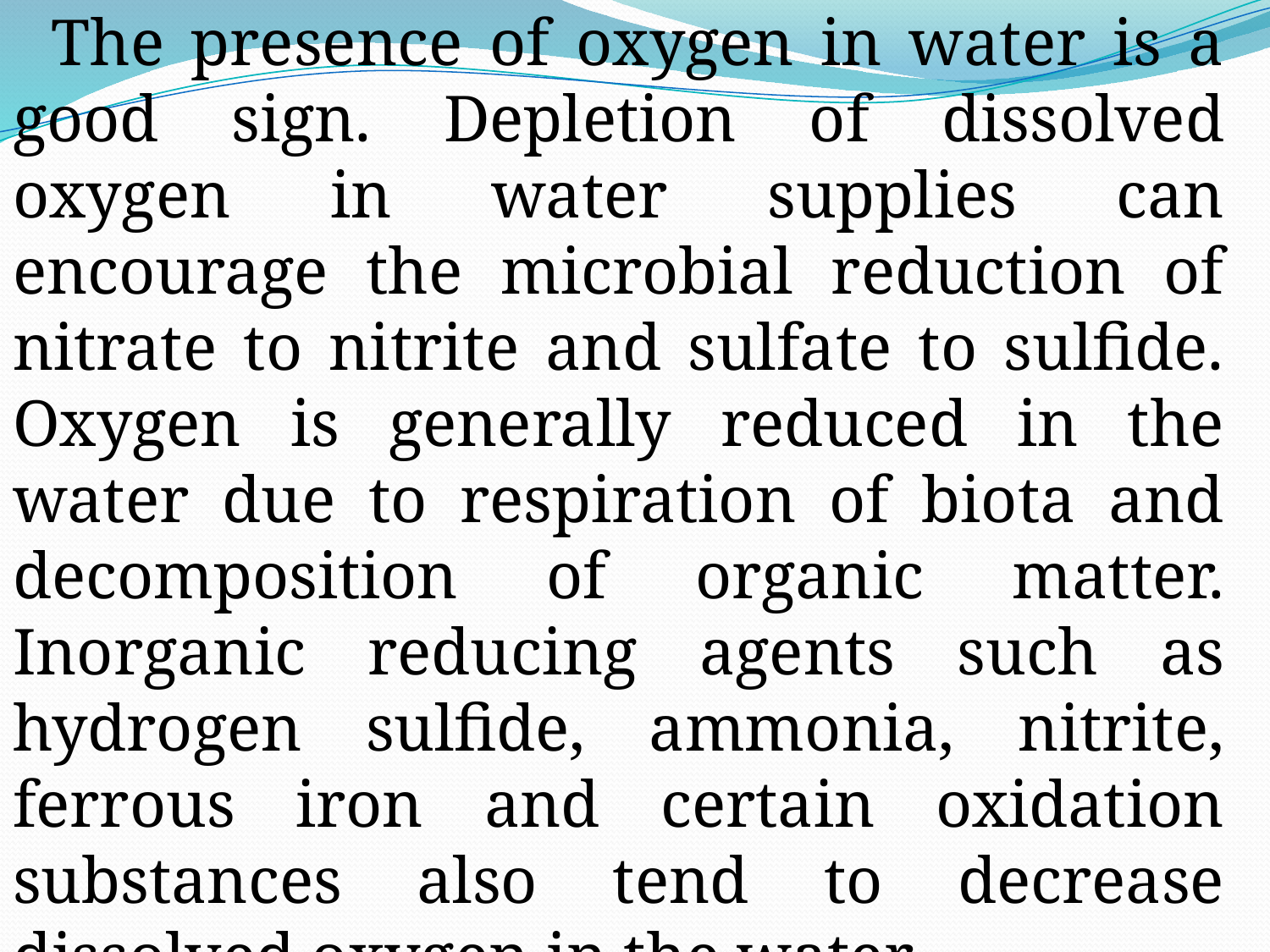

The presence of oxygen in water is a good sign. Depletion of dissolved oxygen in water supplies can encourage the microbial reduction of nitrate to nitrite and sulfate to sulfide. Oxygen is generally reduced in the water due to respiration of biota and decomposition of organic matter. Inorganic reducing agents such as hydrogen sulfide, ammonia, nitrite, ferrous iron and certain oxidation substances also tend to decrease dissolved oxygen in the water.